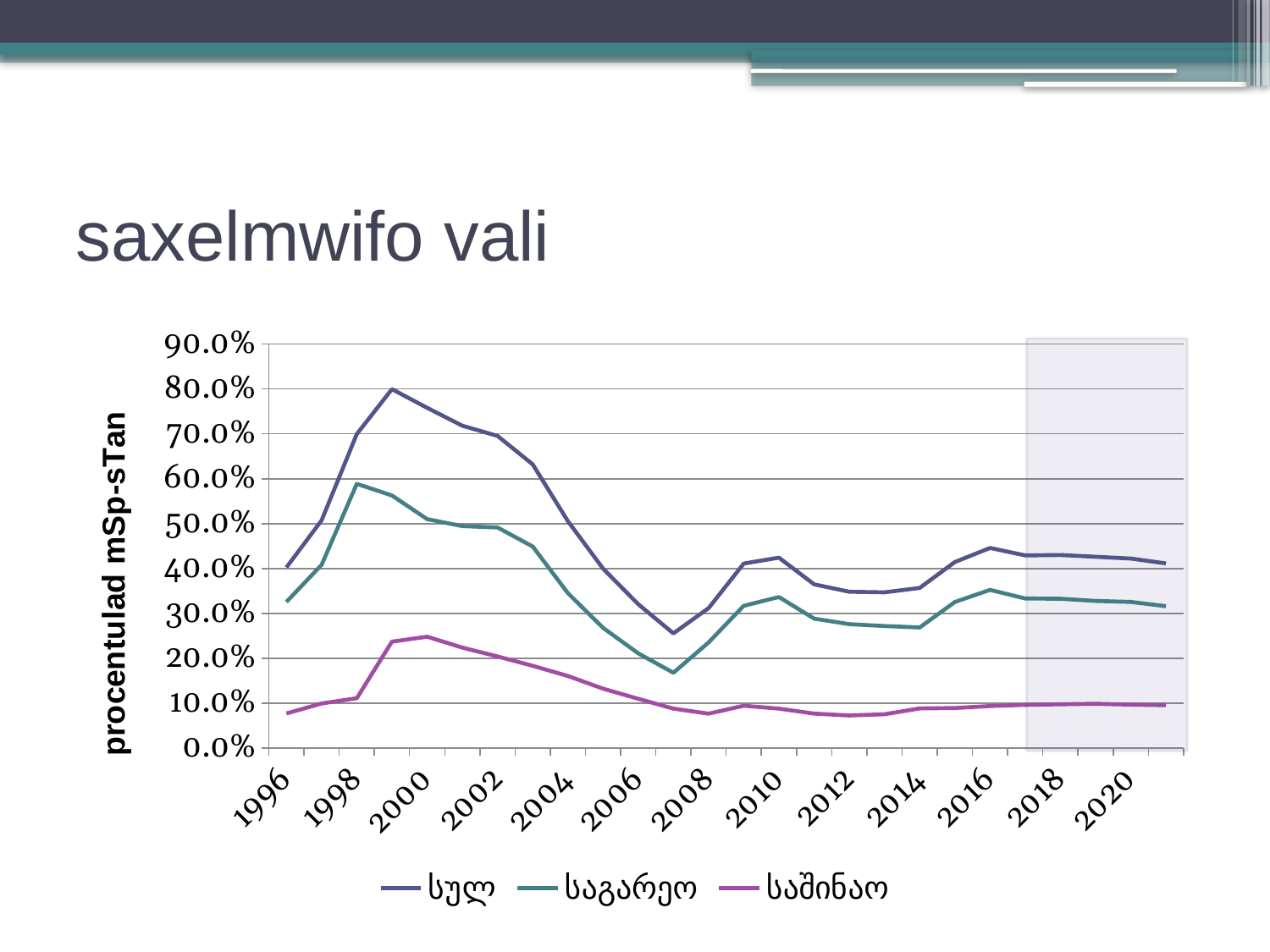

# saxelmwifo vali

### Chart

| Category | სულ | საგარეო | საშინაო |
|---|---|---|---|
| 1996 | 0.4023740480733507 | 0.3255091416888499 | 0.07686490638450076 |
| 1997 | 0.5072677795727971 | 0.4081269974426751 | 0.09914078213012202 |
| 1998 | 0.6994860355735585 | 0.5886714961640449 | 0.1108145394095136 |
| 1999 | 0.7996364017852029 | 0.5626356855024237 | 0.2370007162827792 |
| 2000 | 0.7579324236767015 | 0.510049434629802 | 0.24788298904689954 |
| 2001 | 0.71809711927849 | 0.4944813831865398 | 0.2236157360919502 |
| 2002 | 0.6953543193762726 | 0.4914459628134372 | 0.2039083565628354 |
| 2003 | 0.6320393155276693 | 0.44896096268549934 | 0.18307835284217006 |
| 2004 | 0.5054821433700099 | 0.3450859090156731 | 0.1603962343543367 |
| 2005 | 0.39972066342738477 | 0.2676014305745808 | 0.132119232852804 |
| 2006 | 0.32049212835218066 | 0.21092508640704366 | 0.10956704194513699 |
| 2007 | 0.25532658943542985 | 0.16765215172290227 | 0.08767443771252757 |
| 2008 | 0.31169523031476754 | 0.23521233142897127 | 0.07648289888579626 |
| 2009 | 0.41108491496989596 | 0.31694479073893084 | 0.09414012423096516 |
| 2010 | 0.4241165658599002 | 0.33645961792285156 | 0.08765694793704863 |
| 2011 | 0.3647234906517255 | 0.28821178236541106 | 0.07651170828631446 |
| 2012 | 0.3482821450941236 | 0.2758558269490171 | 0.07242631814510644 |
| 2013 | 0.3468825142845417 | 0.27175779319322646 | 0.07512472109131525 |
| 2014 | 0.3566714197619153 | 0.2684944880209727 | 0.08817693174094261 |
| 2015 | 0.41444954437302306 | 0.3254163045668372 | 0.08903323980618587 |
| 2016 | 0.4458173719136004 | 0.3523474753366076 | 0.09346989657699277 |
| 2017 | 0.4291593992864088 | 0.33317451461967557 | 0.09598488466673324 |
| 2018 | 0.4300531711633794 | 0.3326925564409515 | 0.09736061472242788 |
| 2019 | 0.4261712576367638 | 0.32769265458951324 | 0.09847860304725051 |
| 2020 | 0.42211099305321265 | 0.32549492575482425 | 0.09661606729838842 |
| 2021 | 0.41138464118009244 | 0.31605041296113023 | 0.09533422821896217 |